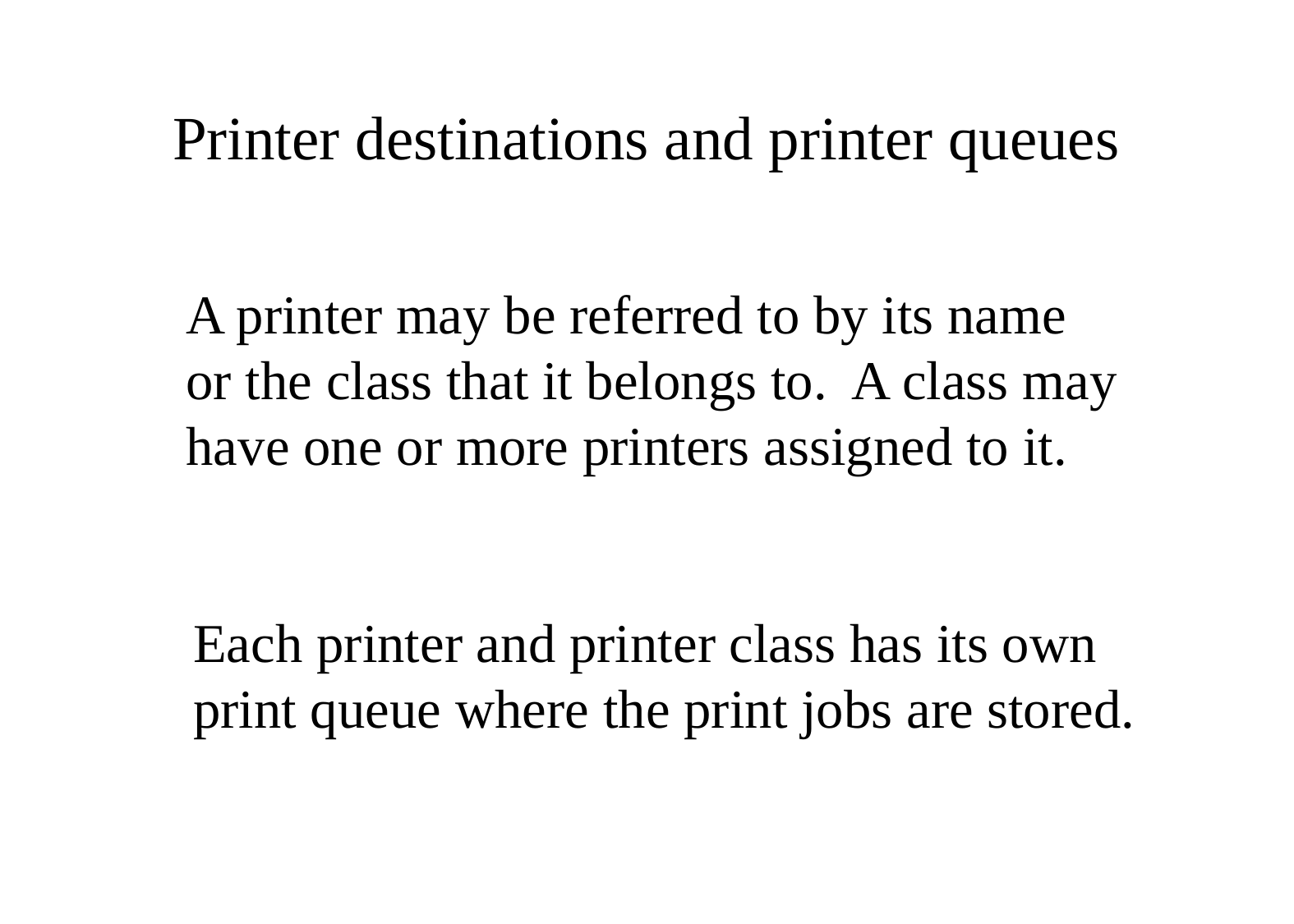

Printer destinations and printer queues
A printer may be referred to by its name
or the class that it belongs to.  A class may
have one or more printers assigned to it.
Each printer and printer class has its own
print queue where the print jobs are stored.